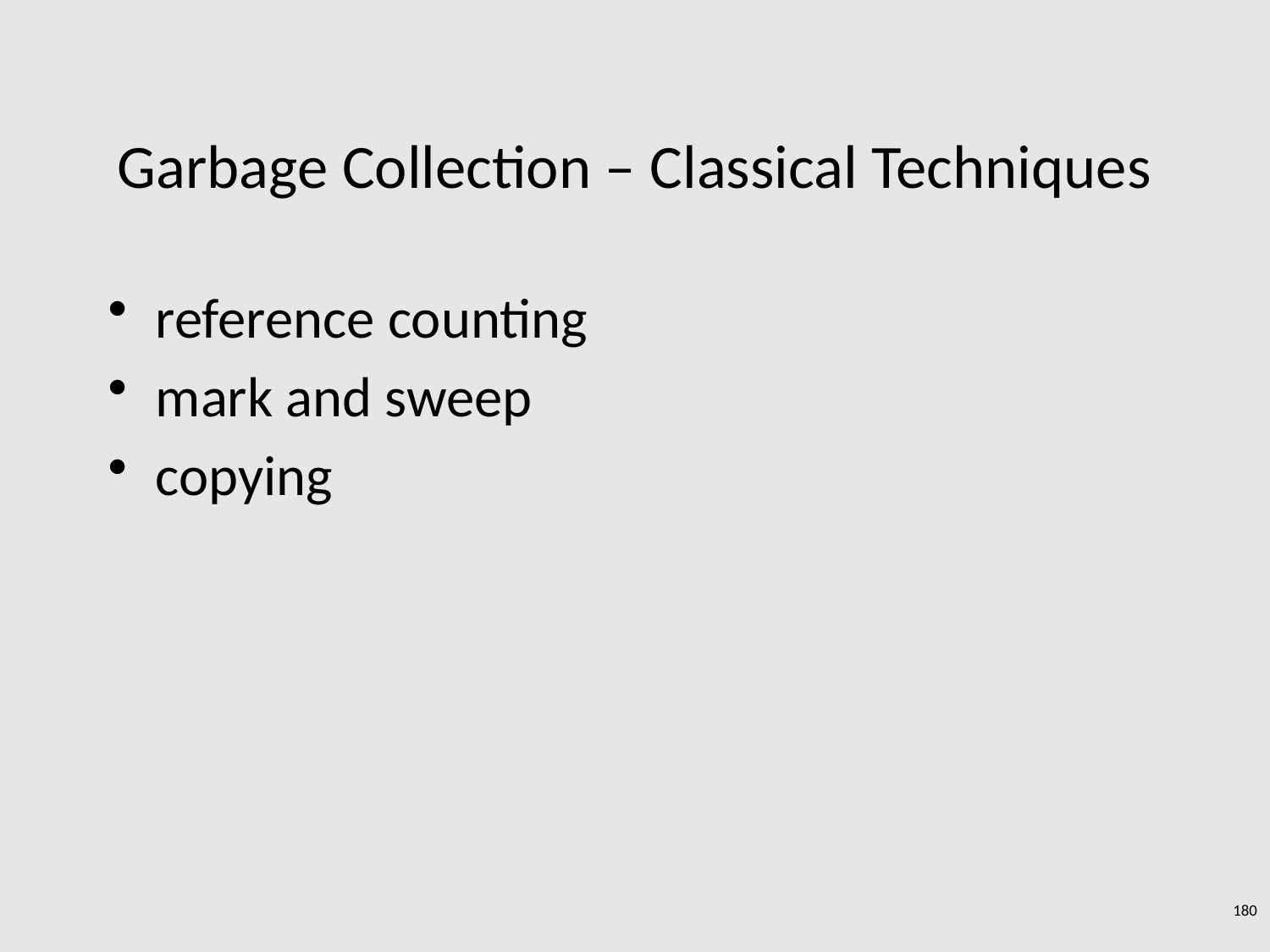

# Garbage Collection – Classical Techniques
reference counting
mark and sweep
copying

180